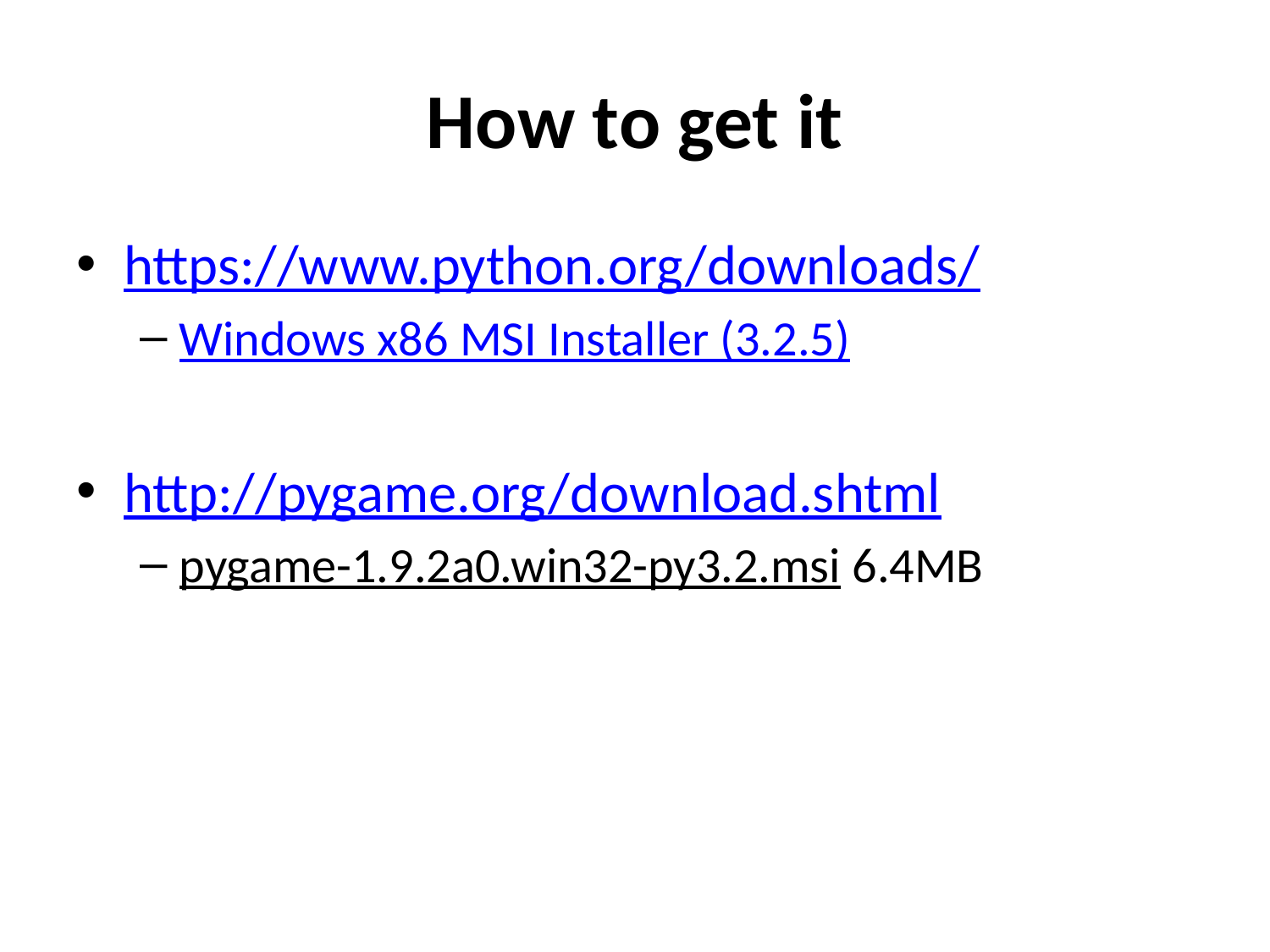

# How to get it
https://www.python.org/downloads/
Windows x86 MSI Installer (3.2.5)

http://pygame.org/download.shtml
pygame-1.9.2a0.win32-py3.2.msi 6.4MB